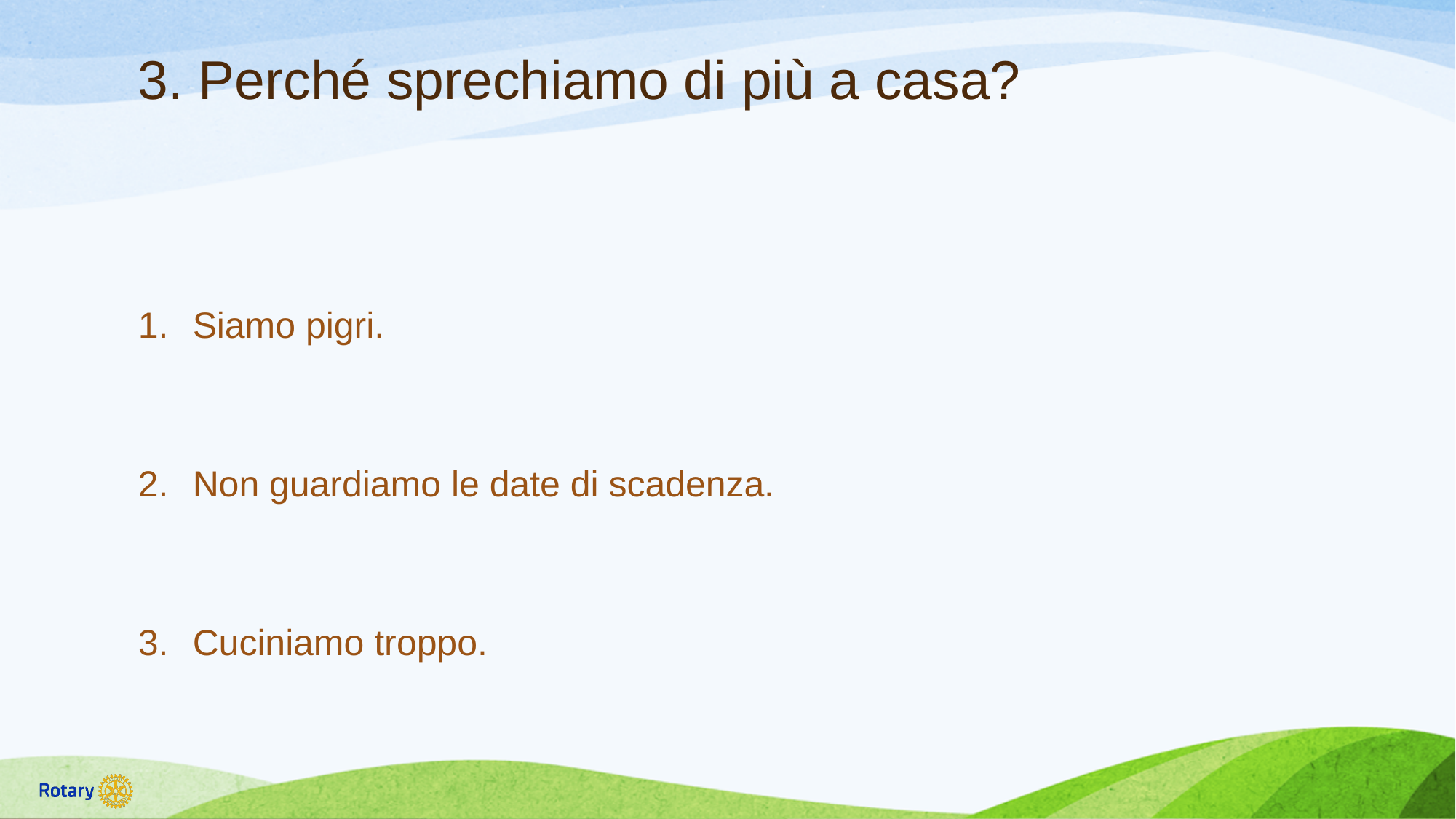

# 3. Perché sprechiamo di più a casa?
Siamo pigri.
Non guardiamo le date di scadenza.
Cuciniamo troppo.